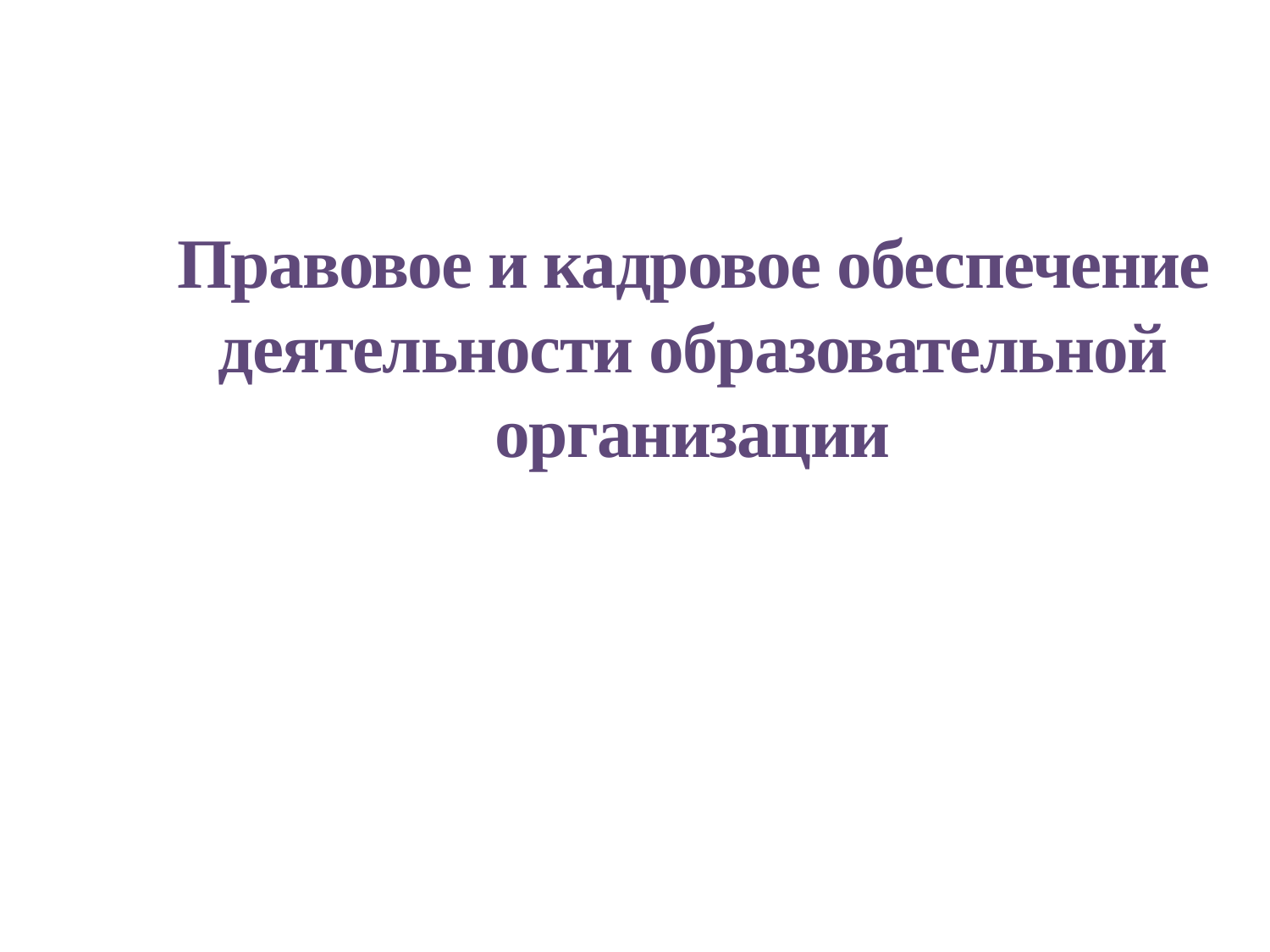

# Правовое и кадровое обеспечение деятельности образовательной организации